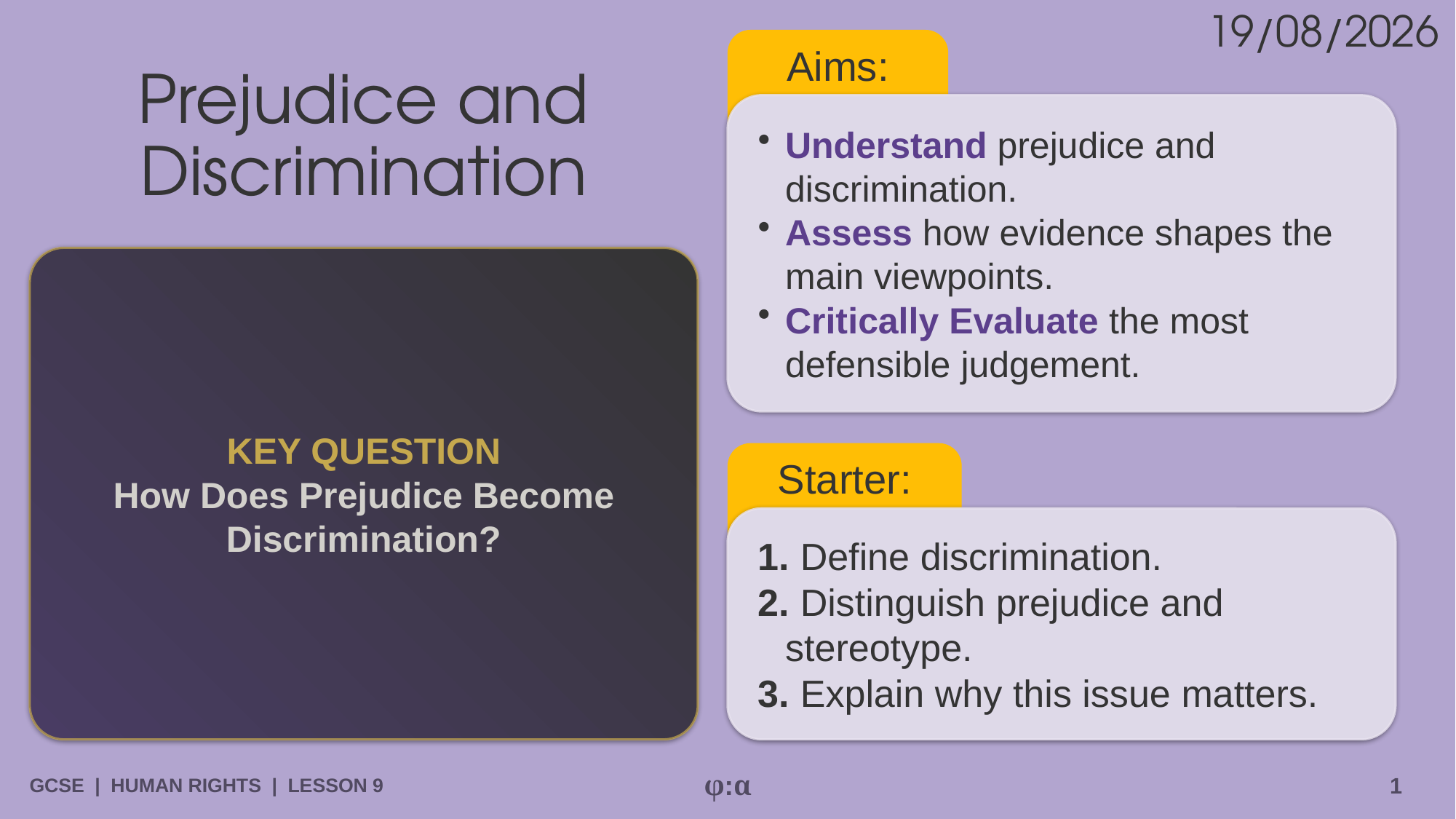

19/08/2026
Aims:
# Prejudice and
Discrimination
​Understand prejudice and discrimination.
​Assess how evidence shapes the main viewpoints.
​Critically Evaluate the most defensible judgement.
KEY QUESTION
How Does Prejudice Become Discrimination?
Starter:
1. Define discrimination.
2. Distinguish prejudice and stereotype.
3. Explain why this issue matters.
GCSE  |  HUMAN RIGHTS  |  LESSON 9
φ:α
1